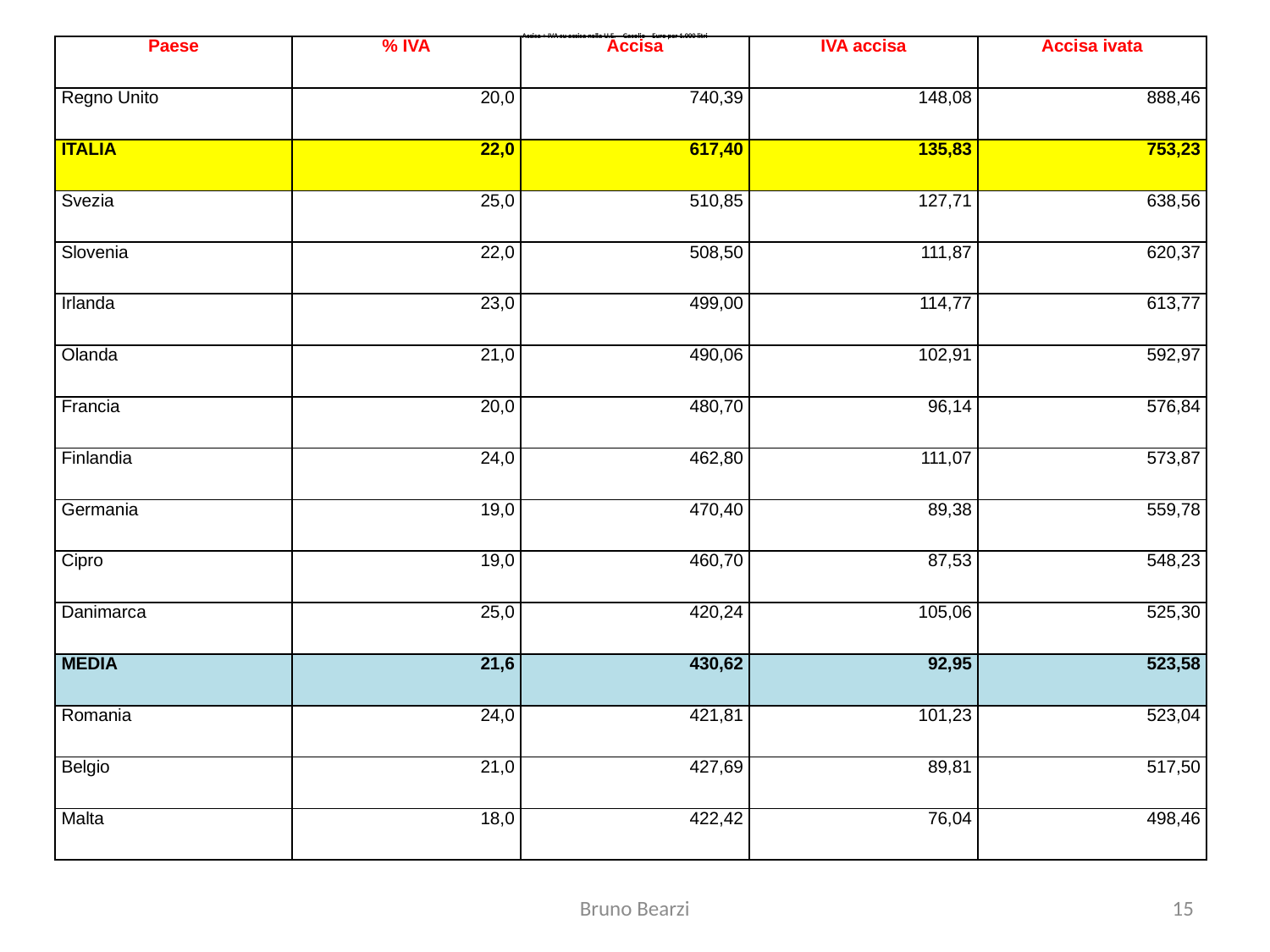

# Accisa + IVA su accisa nella U.E. – Gasolio – Euro per 1.000 litri
| Paese | % IVA | Accisa | IVA accisa | Accisa ivata |
| --- | --- | --- | --- | --- |
| Regno Unito | 20,0 | 740,39 | 148,08 | 888,46 |
| ITALIA | 22,0 | 617,40 | 135,83 | 753,23 |
| Svezia | 25,0 | 510,85 | 127,71 | 638,56 |
| Slovenia | 22,0 | 508,50 | 111,87 | 620,37 |
| Irlanda | 23,0 | 499,00 | 114,77 | 613,77 |
| Olanda | 21,0 | 490,06 | 102,91 | 592,97 |
| Francia | 20,0 | 480,70 | 96,14 | 576,84 |
| Finlandia | 24,0 | 462,80 | 111,07 | 573,87 |
| Germania | 19,0 | 470,40 | 89,38 | 559,78 |
| Cipro | 19,0 | 460,70 | 87,53 | 548,23 |
| Danimarca | 25,0 | 420,24 | 105,06 | 525,30 |
| MEDIA | 21,6 | 430,62 | 92,95 | 523,58 |
| Romania | 24,0 | 421,81 | 101,23 | 523,04 |
| Belgio | 21,0 | 427,69 | 89,81 | 517,50 |
| Malta | 18,0 | 422,42 | 76,04 | 498,46 |
Bruno Bearzi
15